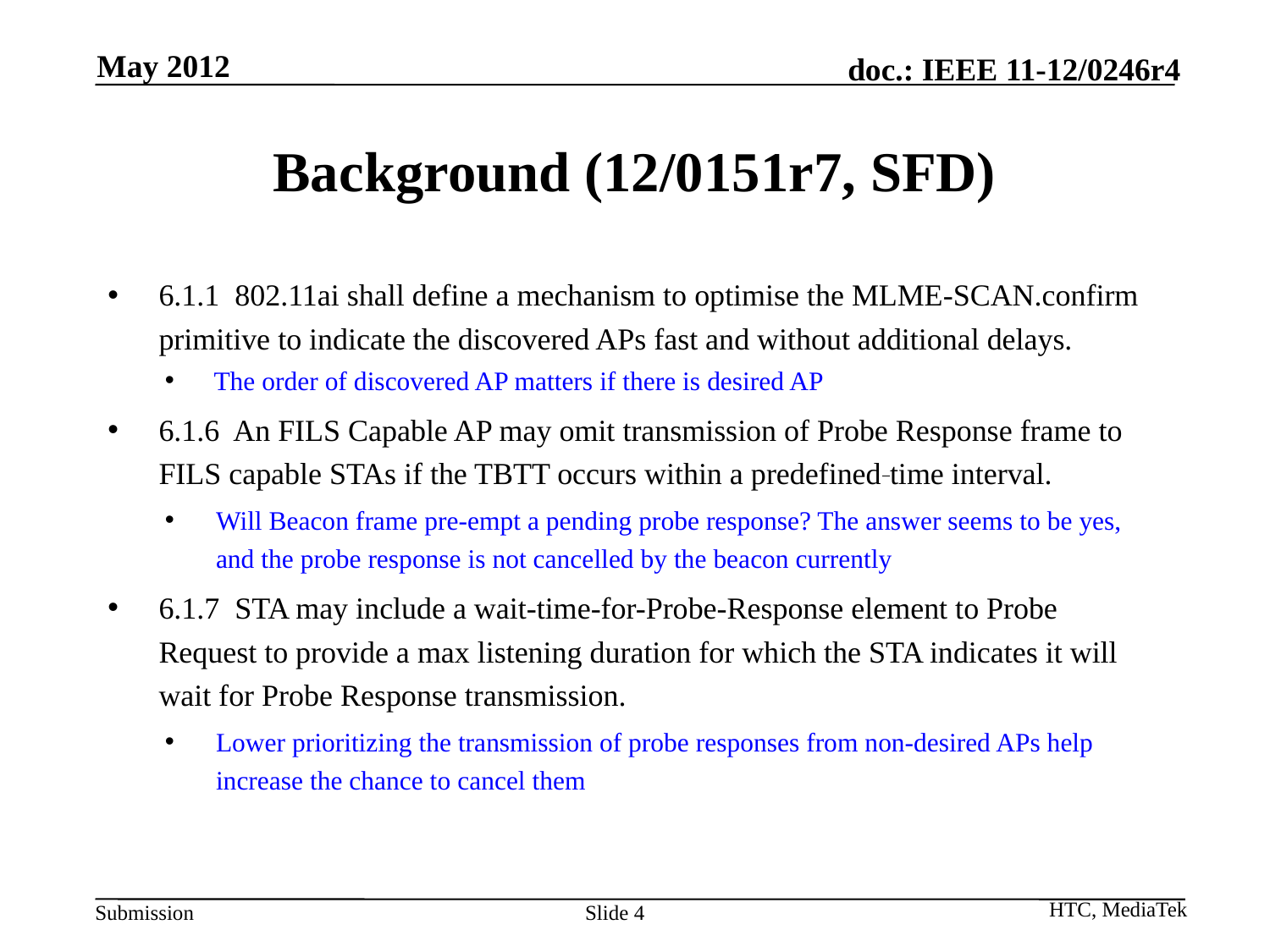

May 2012
# Background (12/0151r7, SFD)
6.1.1  802.11ai shall define a mechanism to optimise the MLME-SCAN.confirm primitive to indicate the discovered APs fast and without additional delays.
The order of discovered AP matters if there is desired AP
6.1.6  An FILS Capable AP may omit transmission of Probe Response frame to FILS capable STAs if the TBTT occurs within a predefined time interval.
Will Beacon frame pre-empt a pending probe response? The answer seems to be yes, and the probe response is not cancelled by the beacon currently
6.1.7  STA may include a wait-time-for-Probe-Response element to Probe Request to provide a max listening duration for which the STA indicates it will wait for Probe Response transmission.
Lower prioritizing the transmission of probe responses from non-desired APs help increase the chance to cancel them
HTC, MediaTek
Slide 4